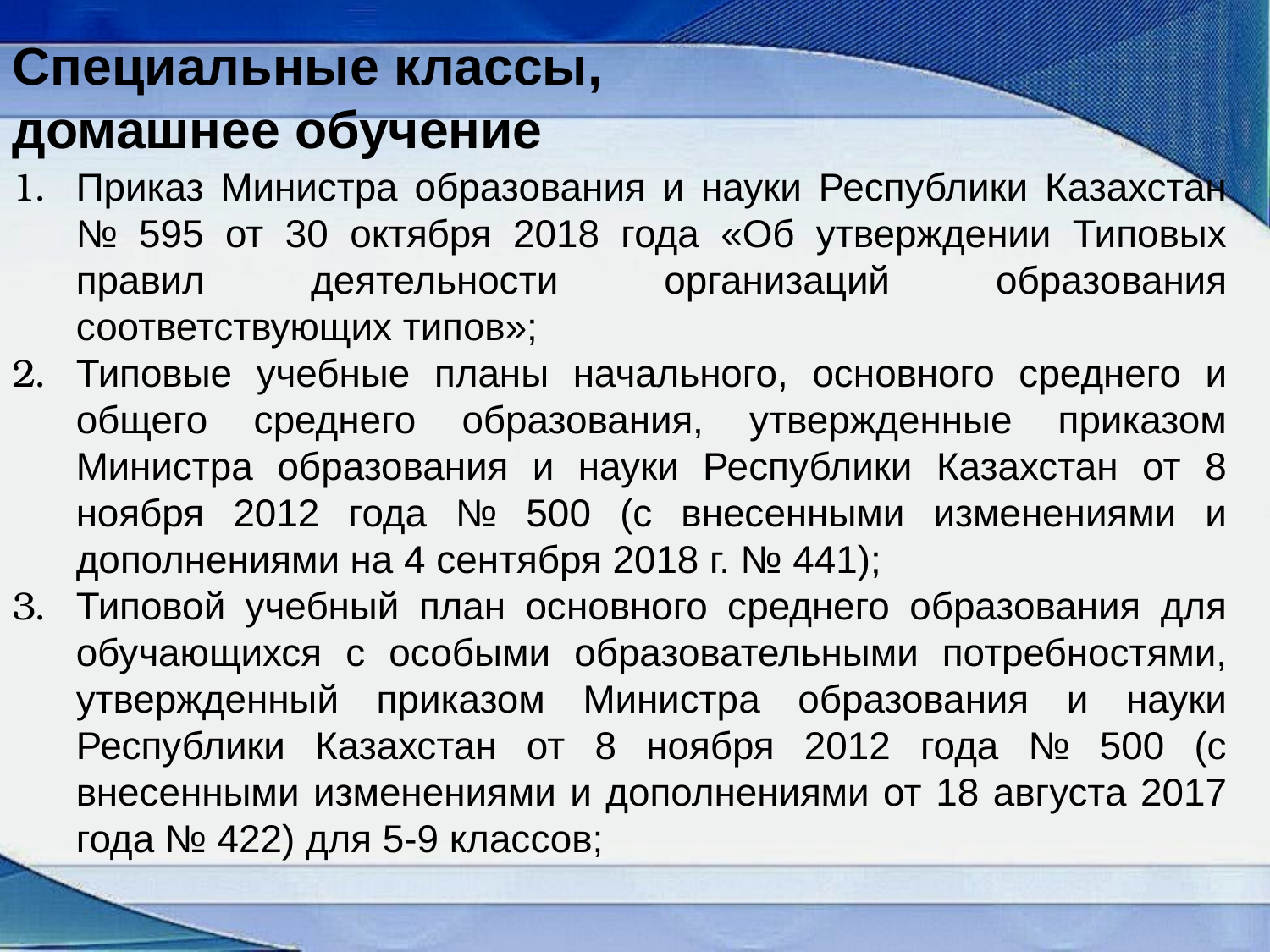

Специальные классы, домашнее обучение
Приказ Министра образования и науки Республики Казахстан № 595 от 30 октября 2018 года «Об утверждении Типовых правил деятельности организаций образования соответствующих типов»;
Типовые учебные планы начального, основного среднего и общего среднего образования, утвержденные приказом Министра образования и науки Республики Казахстан от 8 ноября 2012 года № 500 (с внесенными изменениями и дополнениями на 4 сентября 2018 г. № 441);
Типовой учебный план основного среднего образования для обучающихся с особыми образовательными потребностями, утвержденный приказом Министра образования и науки Республики Казахстан от 8 ноября 2012 года № 500 (с внесенными изменениями и дополнениями от 18 августа 2017 года № 422) для 5-9 классов;